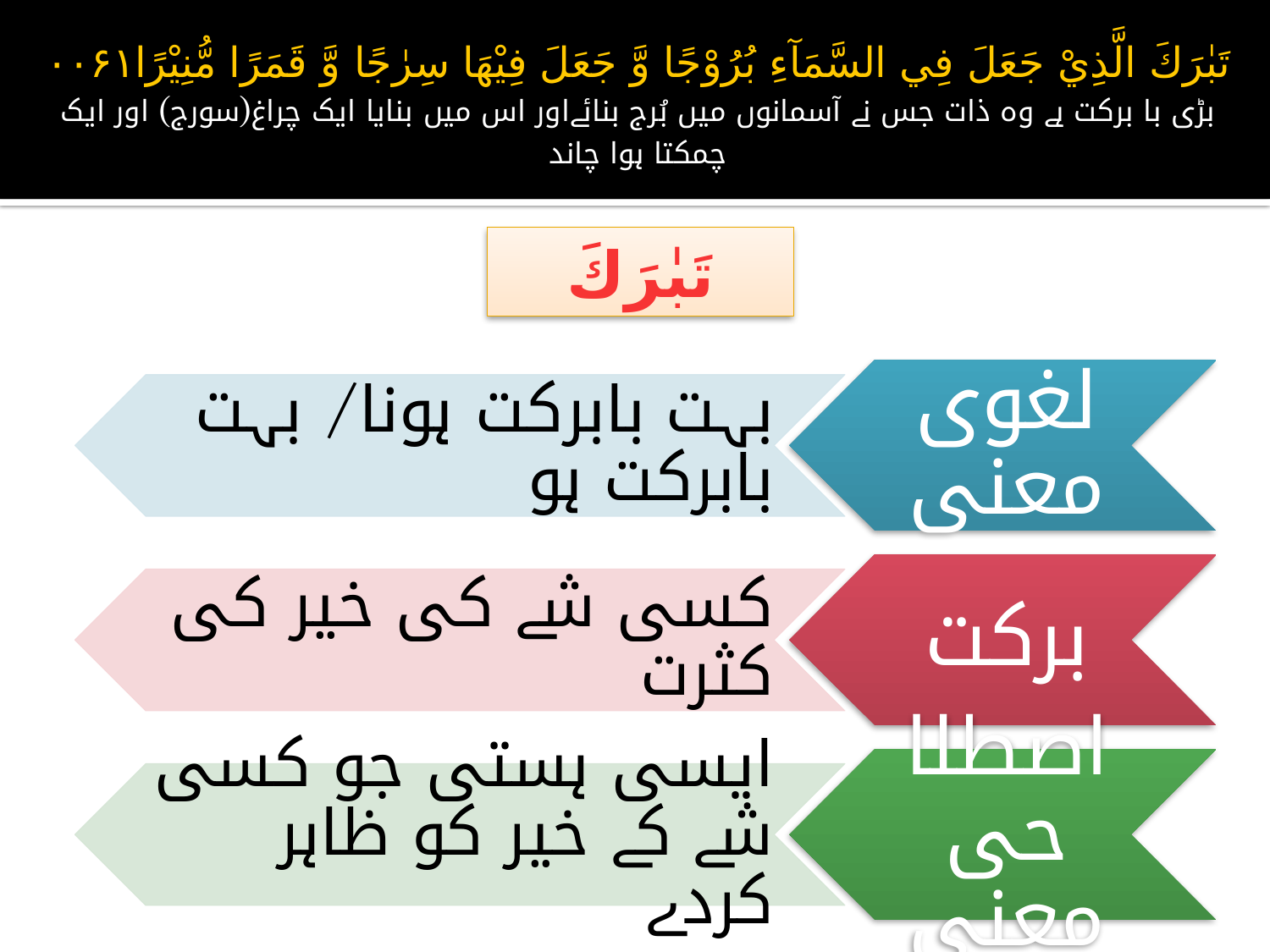

# تَبٰرَكَ الَّذِيْ جَعَلَ فِي السَّمَآءِ بُرُوْجًا وَّ جَعَلَ فِيْهَا سِرٰجًا وَّ قَمَرًا مُّنِيْرًا۰۰۶۱ بڑی با برکت ہے وہ ذات جس نے آسمانوں میں بُرج بنائےاور اس میں بنایا ایک چراغ(سورج) اور ایک چمکتا ہوا چاند
تَبٰرَكَ
لغوی معنی
بہت بابرکت ہونا/ بہت بابرکت ہو
برکت
کسی شے کی خیر کی کثرت
اصطلاحی معنی
ایسی ہستی جو کسی شے کے خیر کو ظاہر کردے